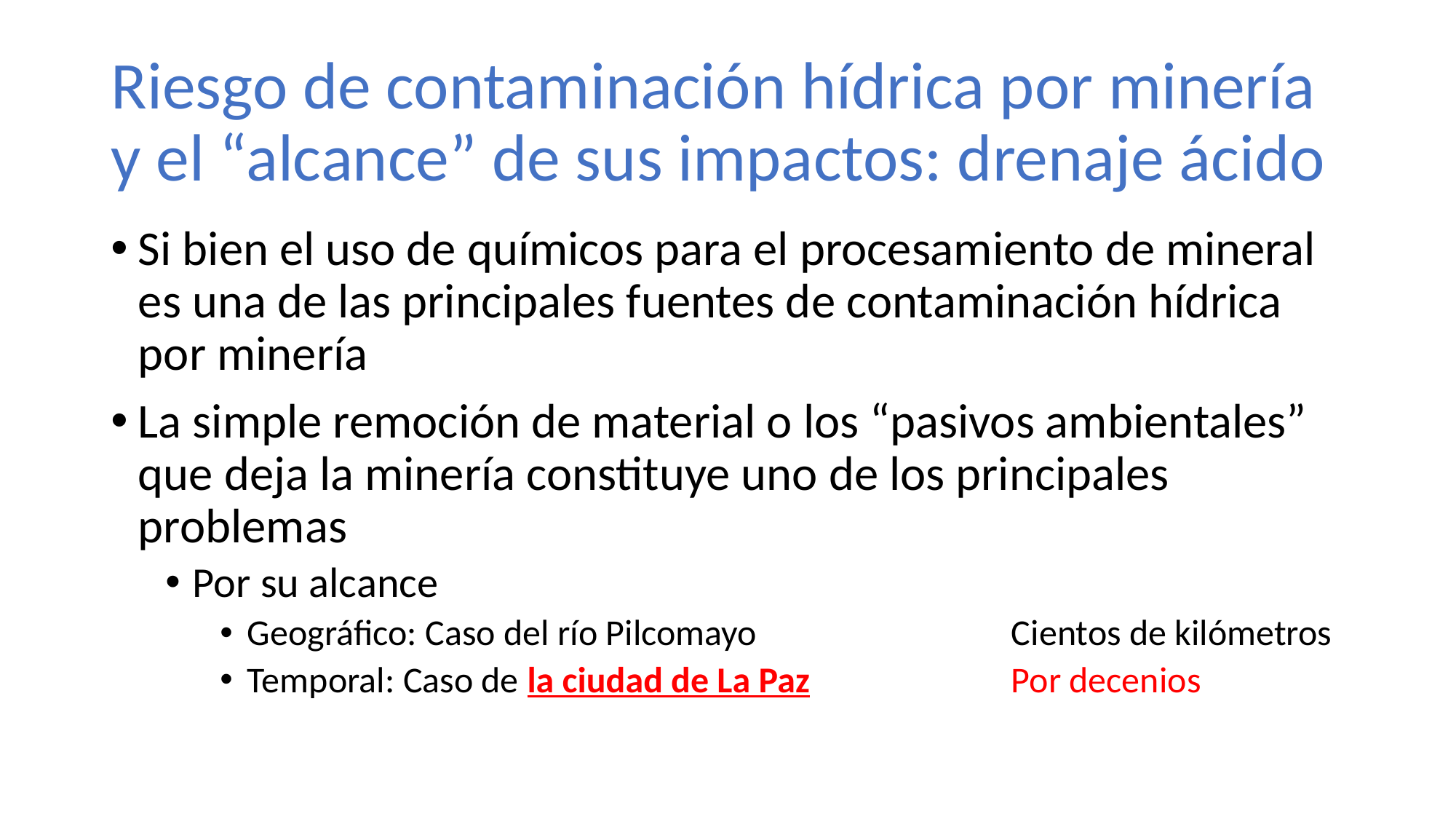

# Riesgo de contaminación hídrica por minería y el “alcance” de sus impactos: drenaje ácido
Si bien el uso de químicos para el procesamiento de mineral es una de las principales fuentes de contaminación hídrica por minería
La simple remoción de material o los “pasivos ambientales” que deja la minería constituye uno de los principales problemas
Por su alcance
Geográfico: Caso del río Pilcomayo			Cientos de kilómetros
Temporal: Caso de la ciudad de La Paz		Por decenios